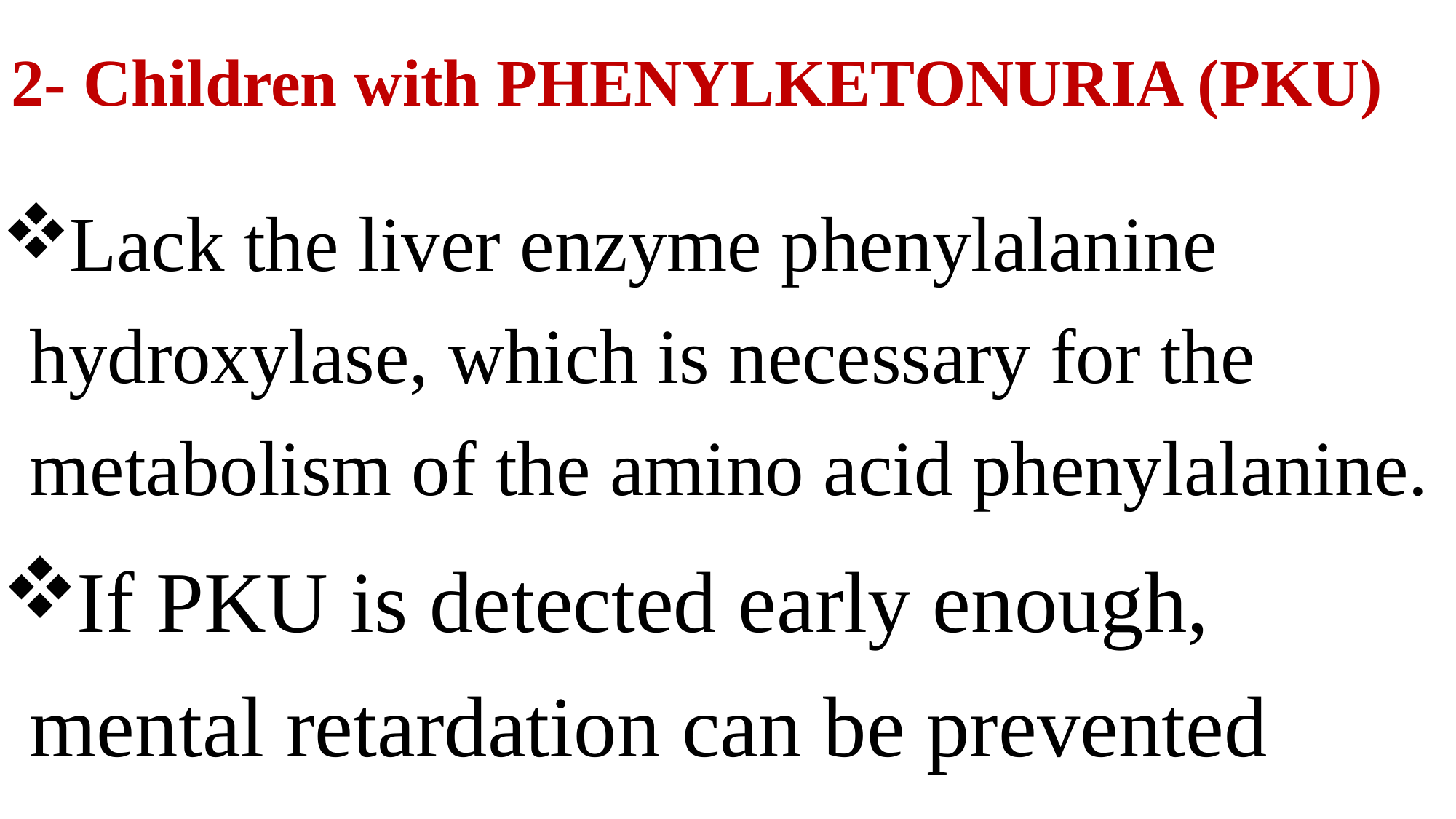

# 2- Children with PHENYLKETONURIA (PKU)
Lack the liver enzyme phenylalanine hydroxylase, which is necessary for the metabolism of the amino acid phenylalanine.
If PKU is detected early enough, mental retardation can be prevented